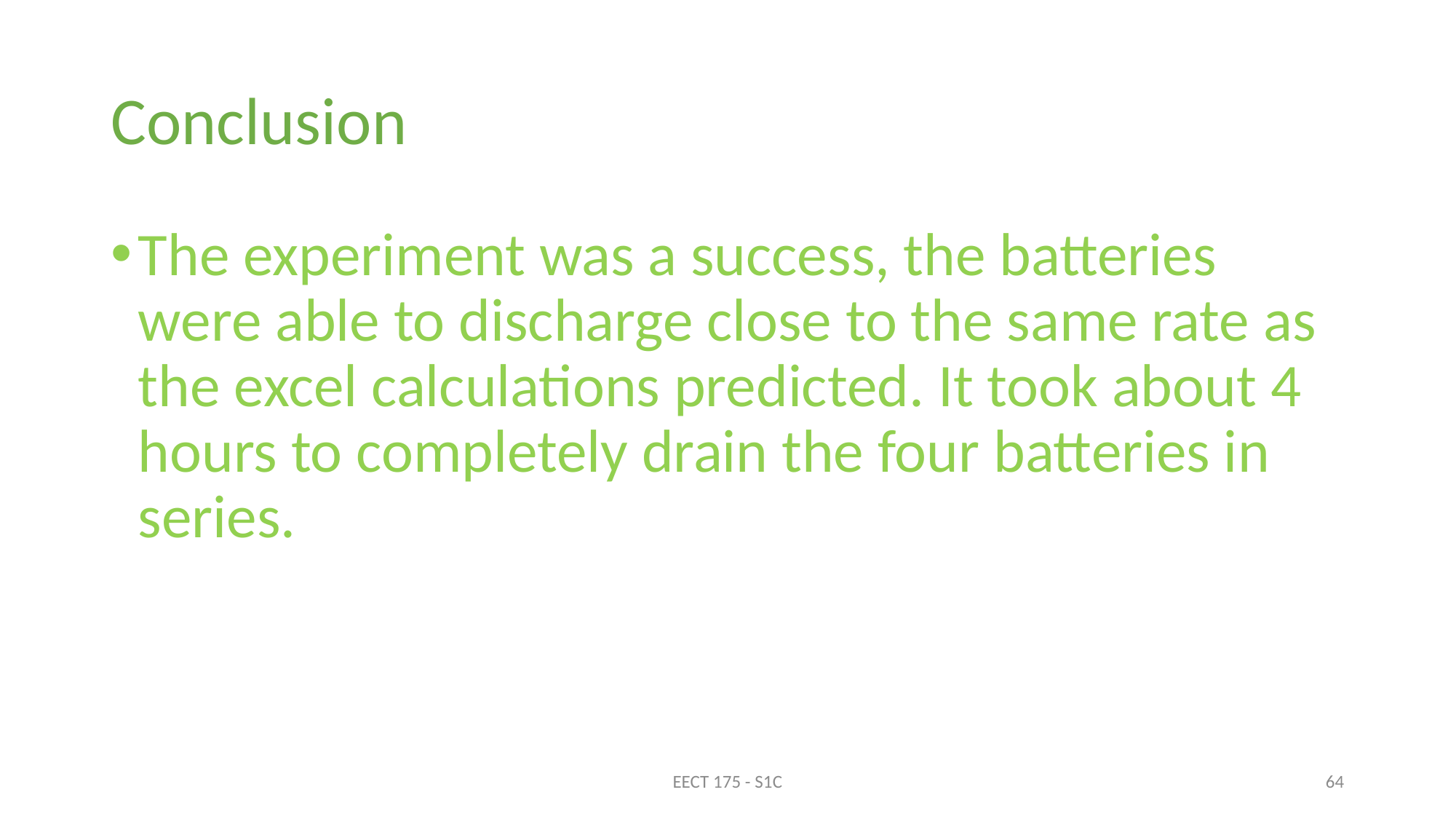

# Conclusion
The experiment was a success, the batteries were able to discharge close to the same rate as the excel calculations predicted. It took about 4 hours to completely drain the four batteries in series.

EECT 175 - S1C
64